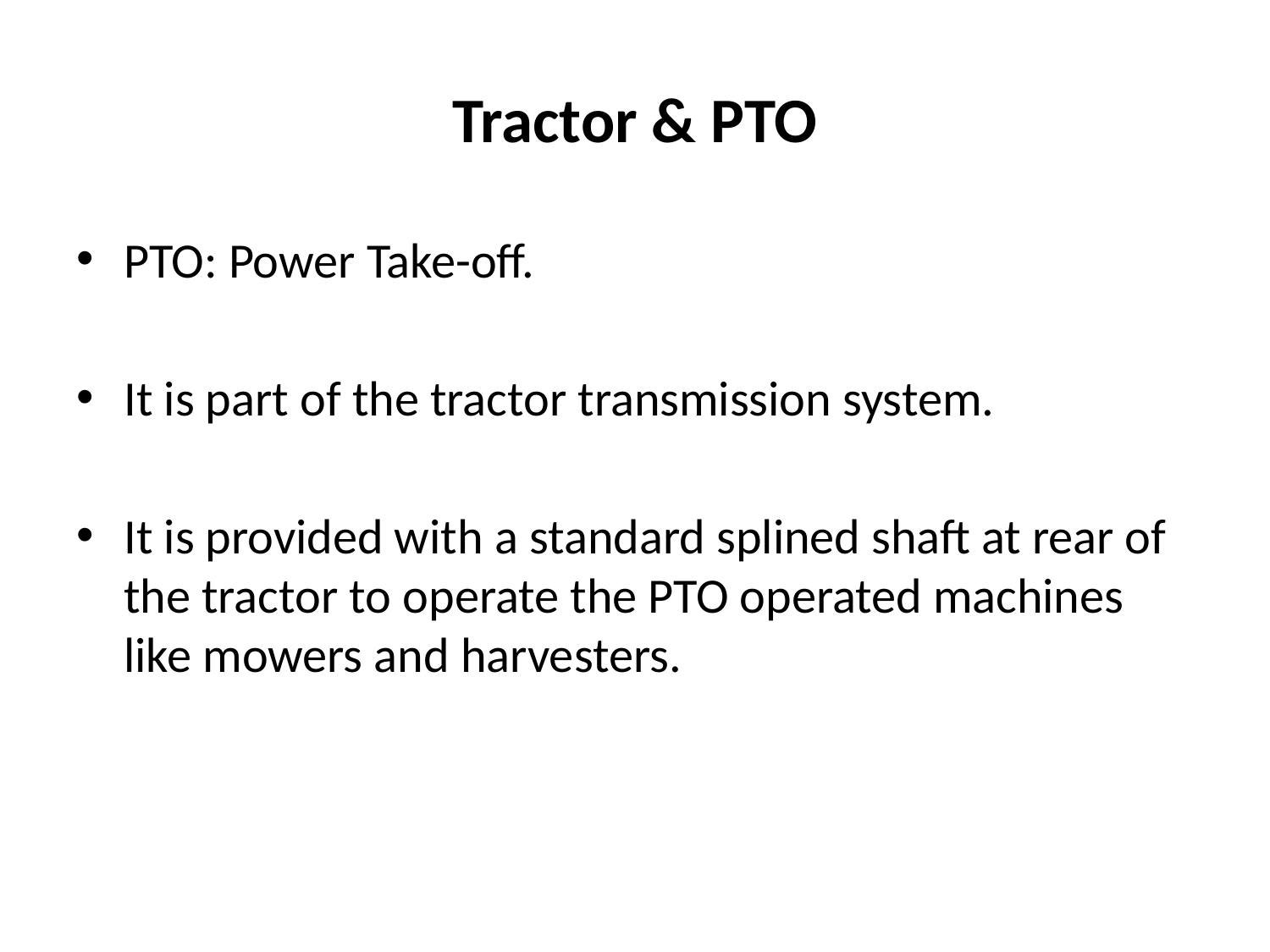

# Tractor & PTO
PTO: Power Take-off.

It is part of the tractor transmission system.

It is provided with a standard splined shaft at rear of the tractor to operate the PTO operated machines like mowers and harvesters.